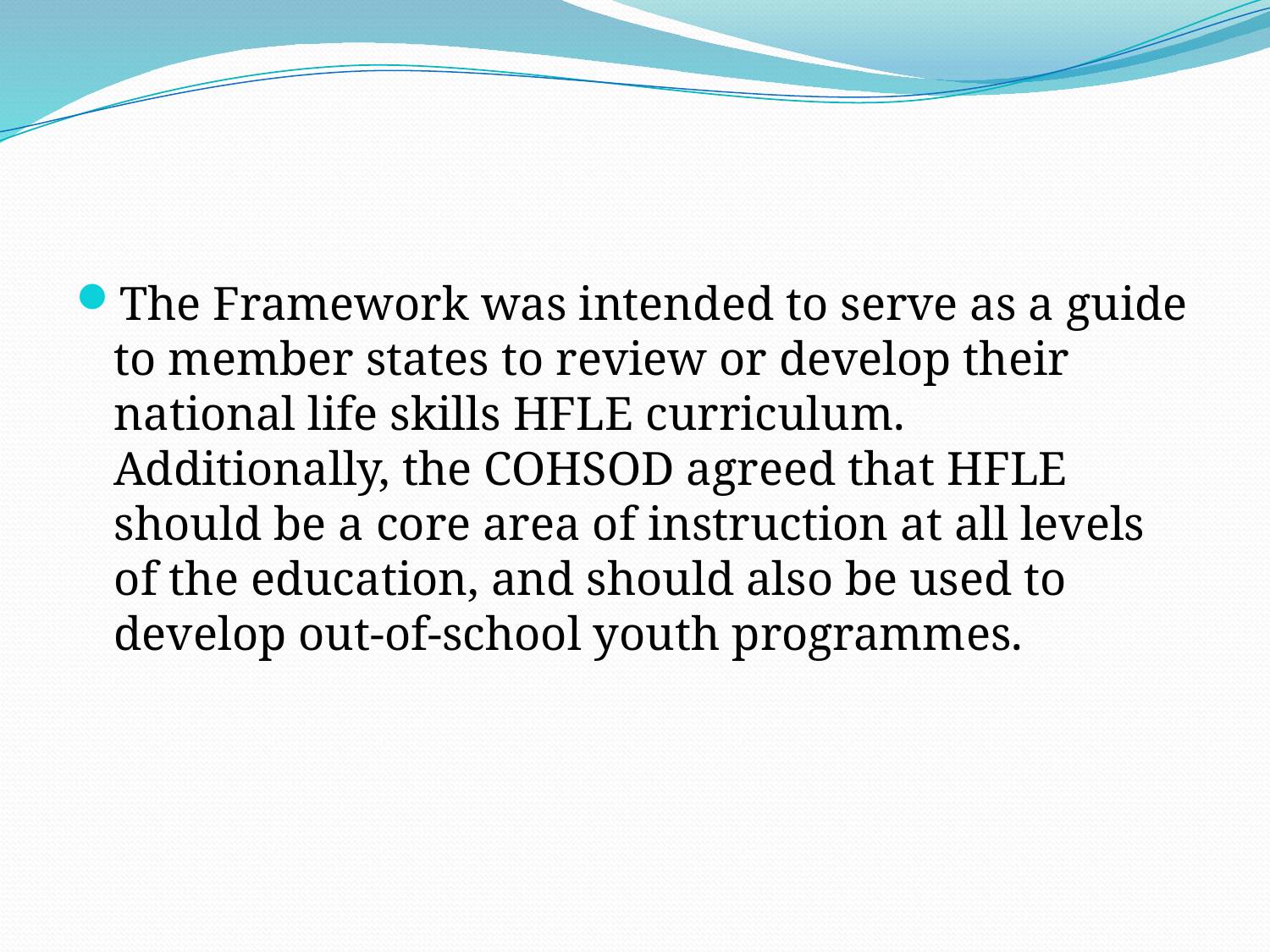

#
The Framework was intended to serve as a guide to member states to review or develop their national life skills HFLE curriculum. Additionally, the COHSOD agreed that HFLE should be a core area of instruction at all levels of the education, and should also be used to develop out-of-school youth programmes.